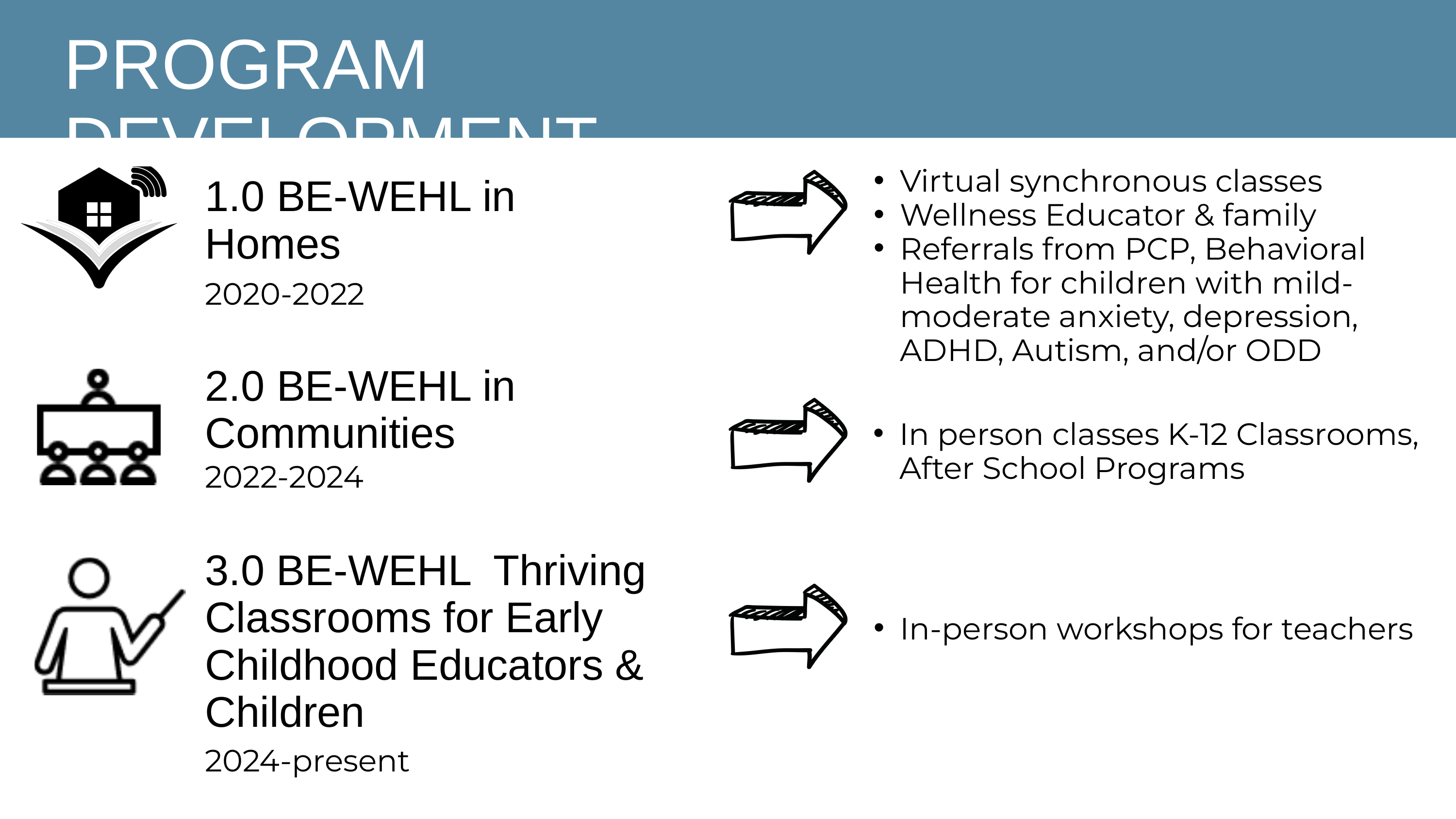

PROGRAM DEVELOPMENT

Virtual synchronous classes
Wellness Educator & family
Referrals from PCP, Behavioral Health for children with mild-moderate anxiety, depression, ADHD, Autism, and/or ODD

1.0 BE-WEHL in
Homes
2020-2022
2.0 BE-WEHL in Communities

In person classes K-12 Classrooms, After School Programs
2022-2024
3.0 BE-WEHL  Thriving Classrooms for Early Childhood Educators & Children

In-person workshops for teachers
2024-present